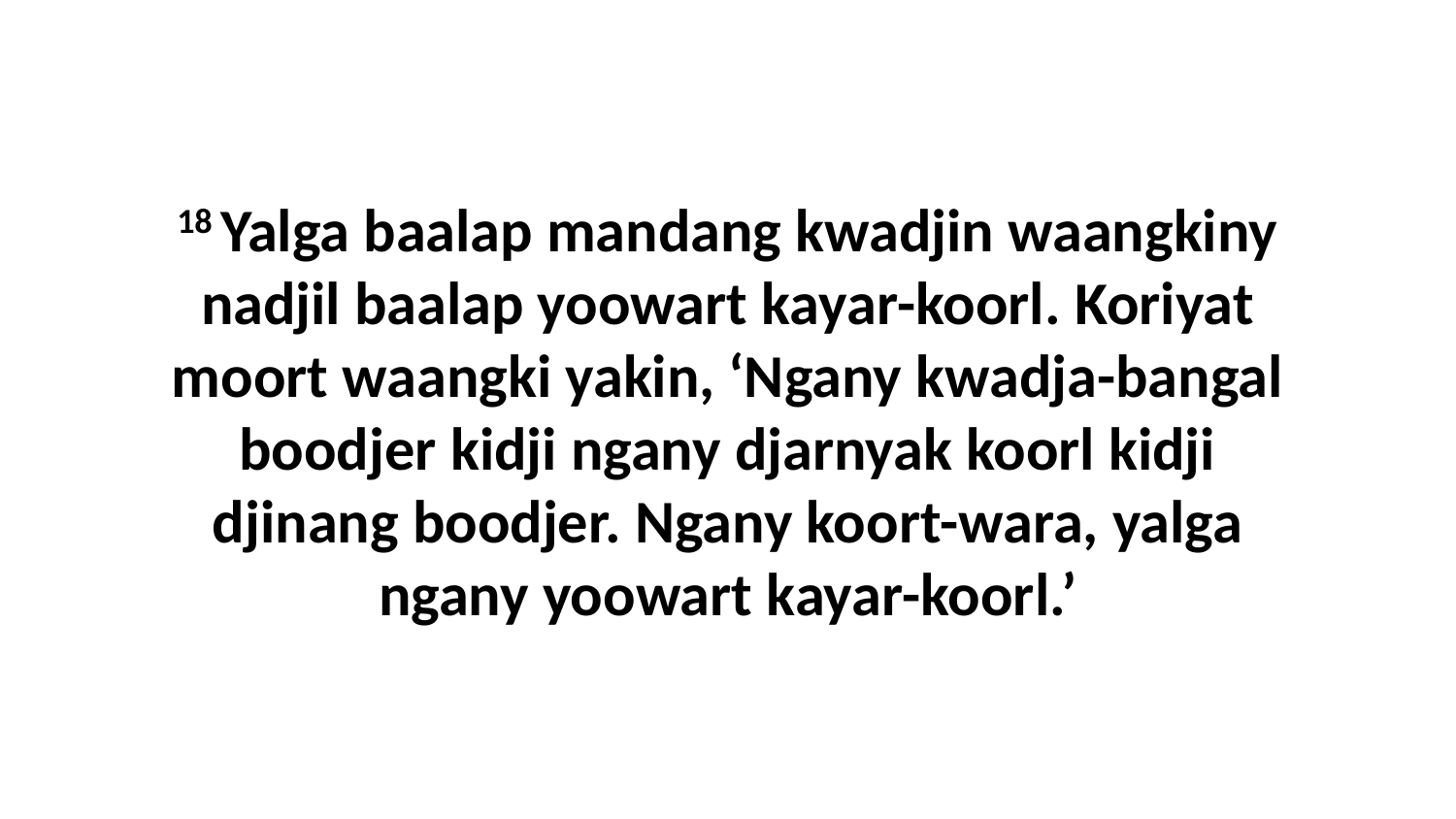

18 Yalga baalap mandang kwadjin waangkiny nadjil baalap yoowart kayar-koorl. Koriyat moort waangki yakin, ‘Ngany kwadja-bangal boodjer kidji ngany djarnyak koorl kidji djinang boodjer. Ngany koort-wara, yalga ngany yoowart kayar-koorl.’